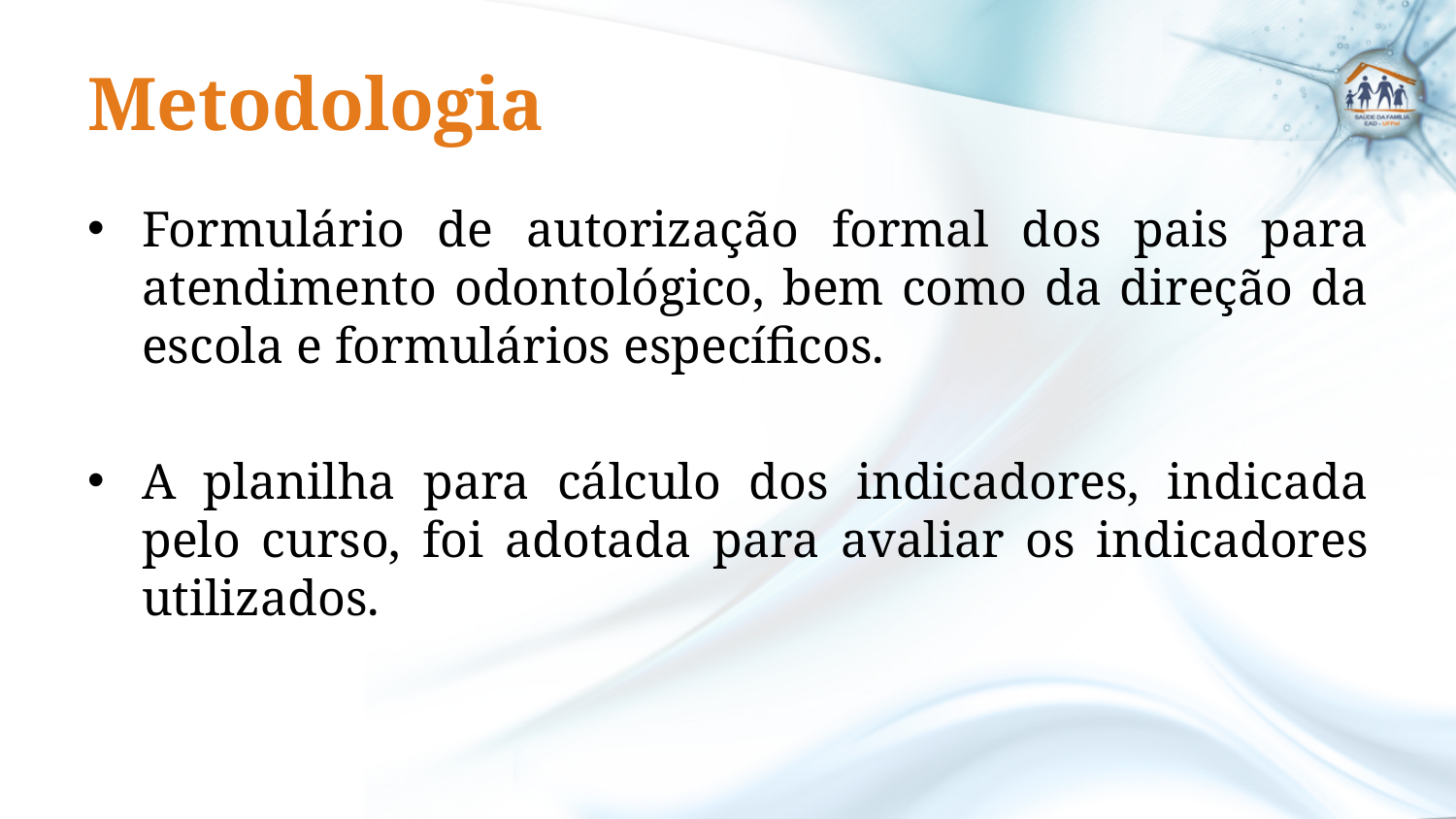

# Metodologia
Formulário de autorização formal dos pais para atendimento odontológico, bem como da direção da escola e formulários específicos.

A planilha para cálculo dos indicadores, indicada pelo curso, foi adotada para avaliar os indicadores utilizados.